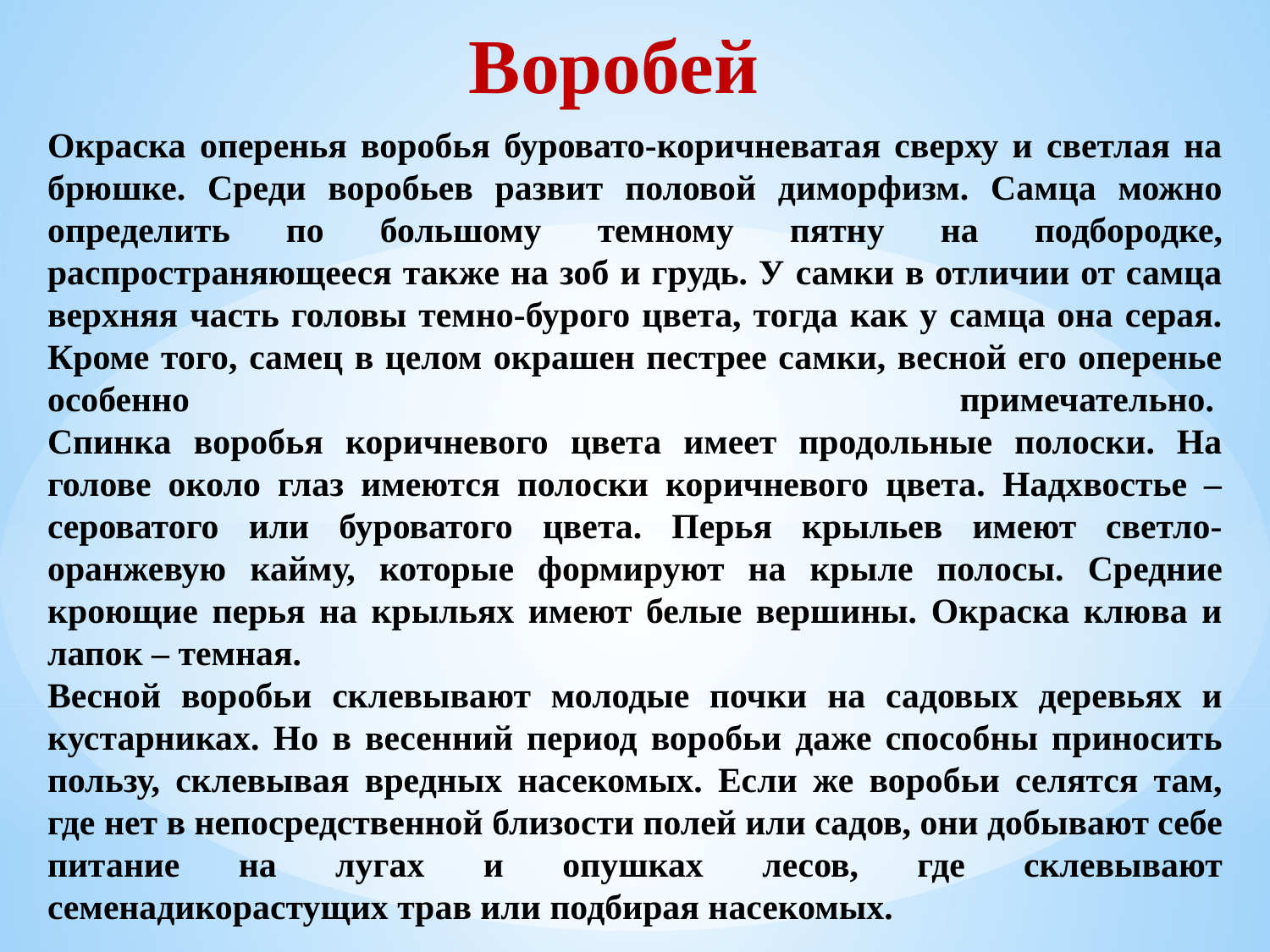

Воробей
Окраска оперенья воробья буровато-коричневатая сверху и светлая на брюшке. Среди воробьев развит половой диморфизм. Самца можно определить по большому темному пятну на подбородке, распространяющееся также на зоб и грудь. У самки в отличии от самца верхняя часть головы темно-бурого цвета, тогда как у самца она серая. Кроме того, самец в целом окрашен пестрее самки, весной его оперенье особенно примечательно. 
Спинка воробья коричневого цвета имеет продольные полоски. На голове около глаз имеются полоски коричневого цвета. Надхвостье – сероватого или буроватого цвета. Перья крыльев имеют светло-оранжевую кайму, которые формируют на крыле полосы. Средние кроющие перья на крыльях имеют белые вершины. Окраска клюва и лапок – темная.
Весной воробьи склевывают молодые почки на садовых деревьях и кустарниках. Но в весенний период воробьи даже способны приносить пользу, склевывая вредных насекомых. Если же воробьи селятся там, где нет в непосредственной близости полей или садов, они добывают себе питание на лугах и опушках лесов, где склевывают семенадикорастущих трав или подбирая насекомых.